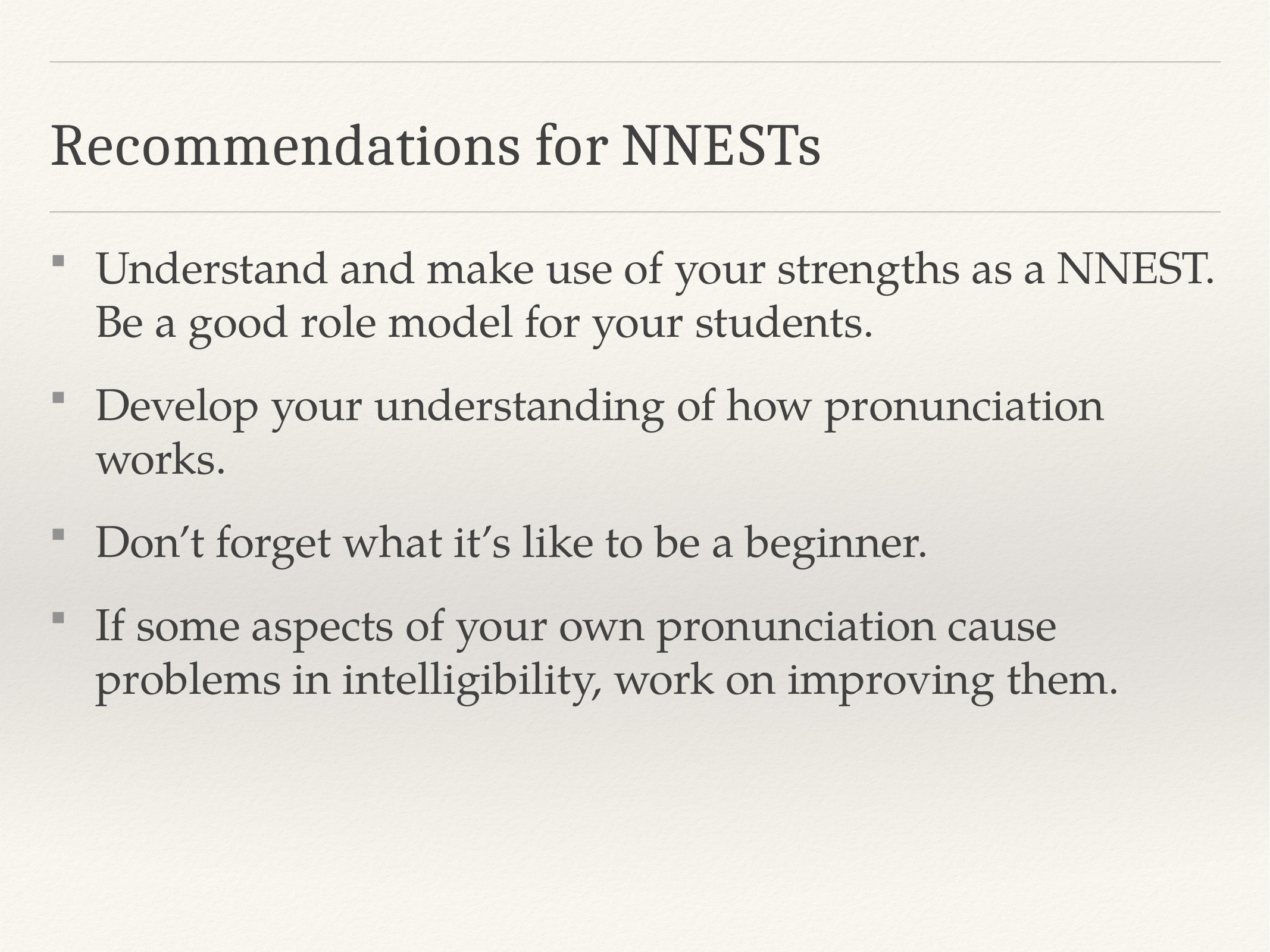

# Recommendations for NNESTs
Understand and make use of your strengths as a NNEST. Be a good role model for your students.
Develop your understanding of how pronunciation works.
Don’t forget what it’s like to be a beginner.
If some aspects of your own pronunciation cause problems in intelligibility, work on improving them.